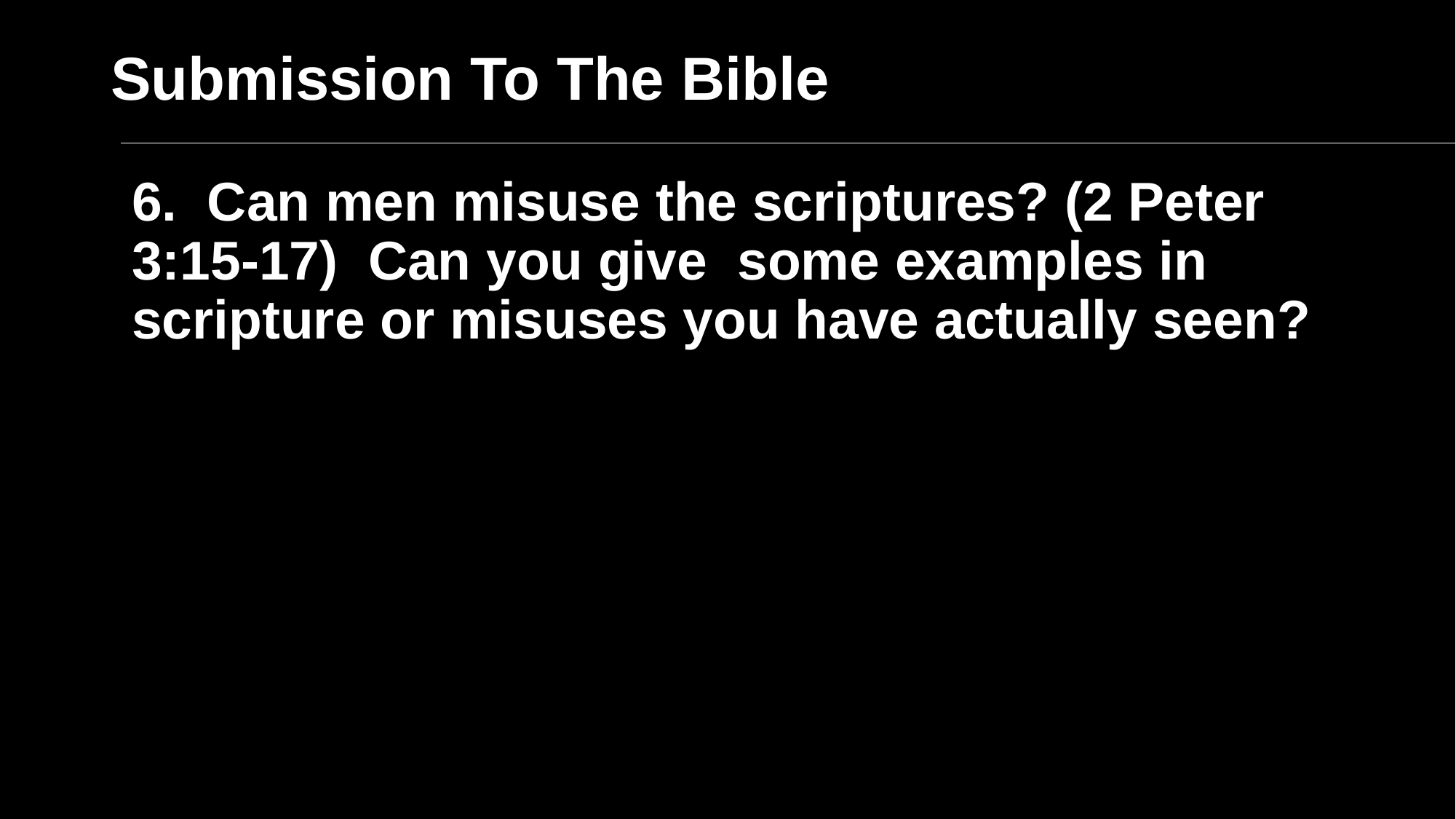

# Submission To The Bible
6.  Can men misuse the scriptures? (2 Peter 3:15-17)  Can you give  some examples in scripture or misuses you have actually seen?